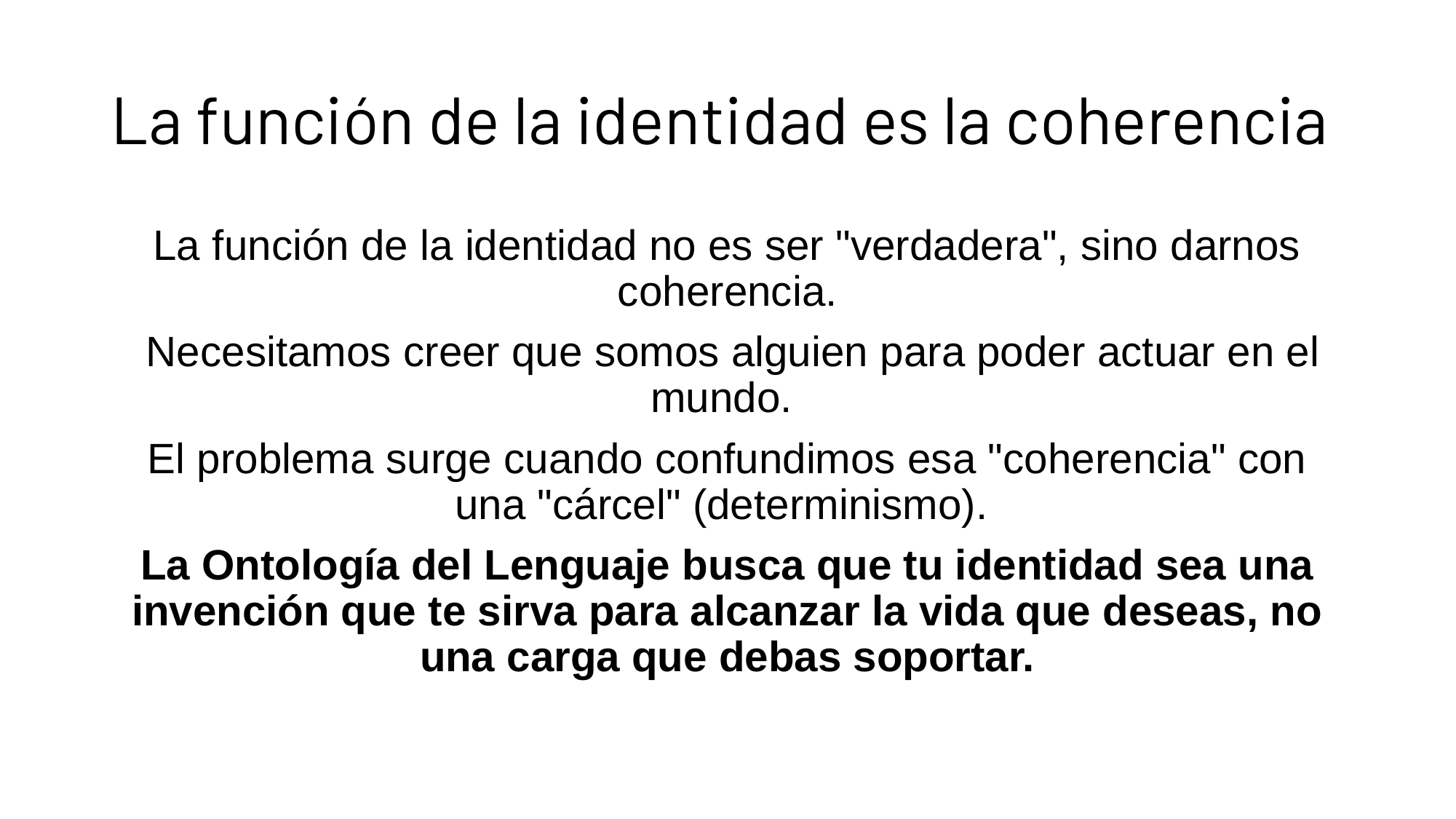

# La función de la identidad es la coherencia
La función de la identidad no es ser "verdadera", sino darnos coherencia.
 Necesitamos creer que somos alguien para poder actuar en el mundo.
El problema surge cuando confundimos esa "coherencia" con una "cárcel" (determinismo).
La Ontología del Lenguaje busca que tu identidad sea una invención que te sirva para alcanzar la vida que deseas, no una carga que debas soportar.